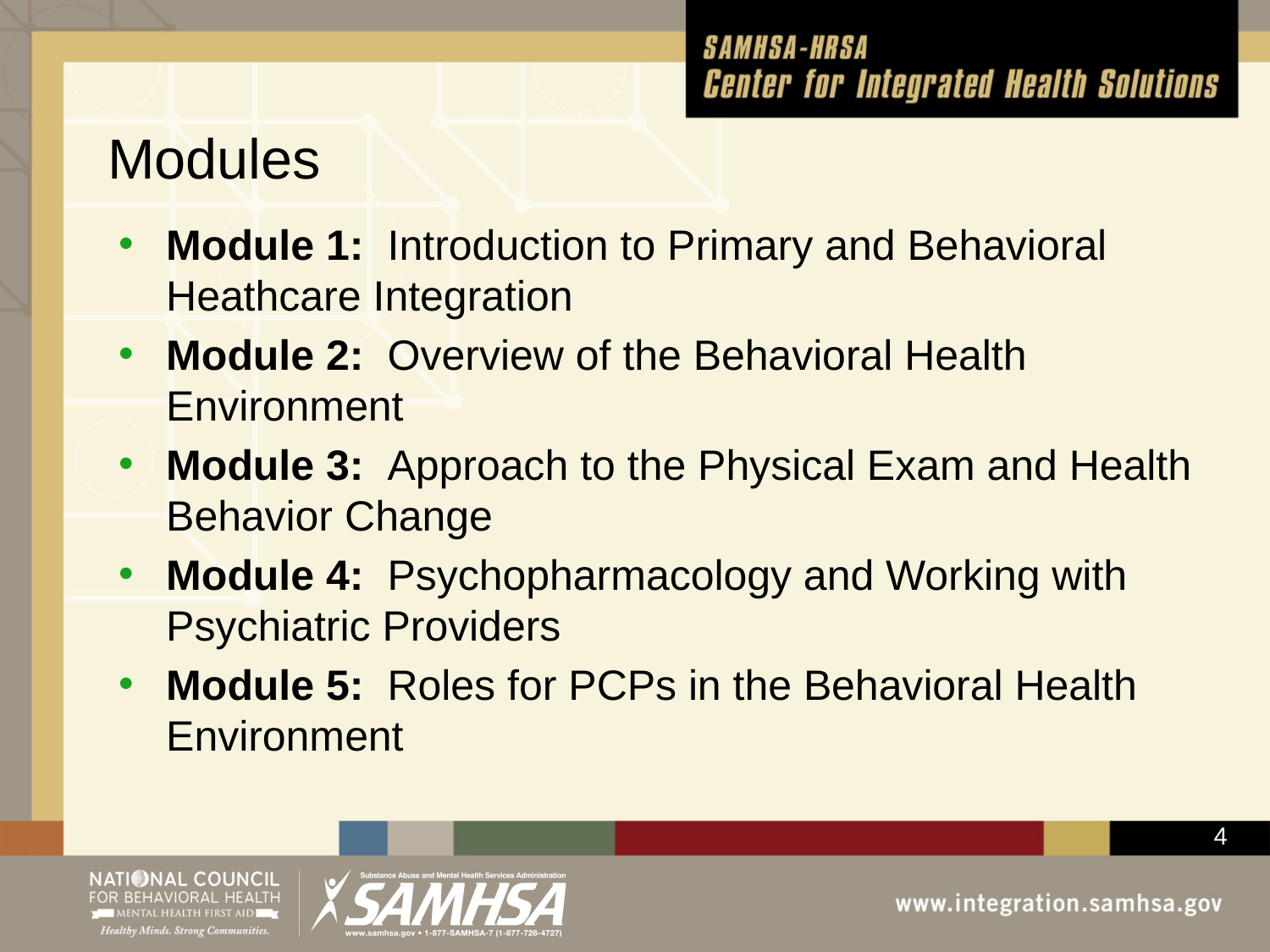

# Modules
Module 1:  Introduction to Primary and Behavioral Heathcare Integration
Module 2:  Overview of the Behavioral Health Environment
Module 3:  Approach to the Physical Exam and Health Behavior Change
Module 4:  Psychopharmacology and Working with Psychiatric Providers
Module 5:  Roles for PCPs in the Behavioral Health Environment